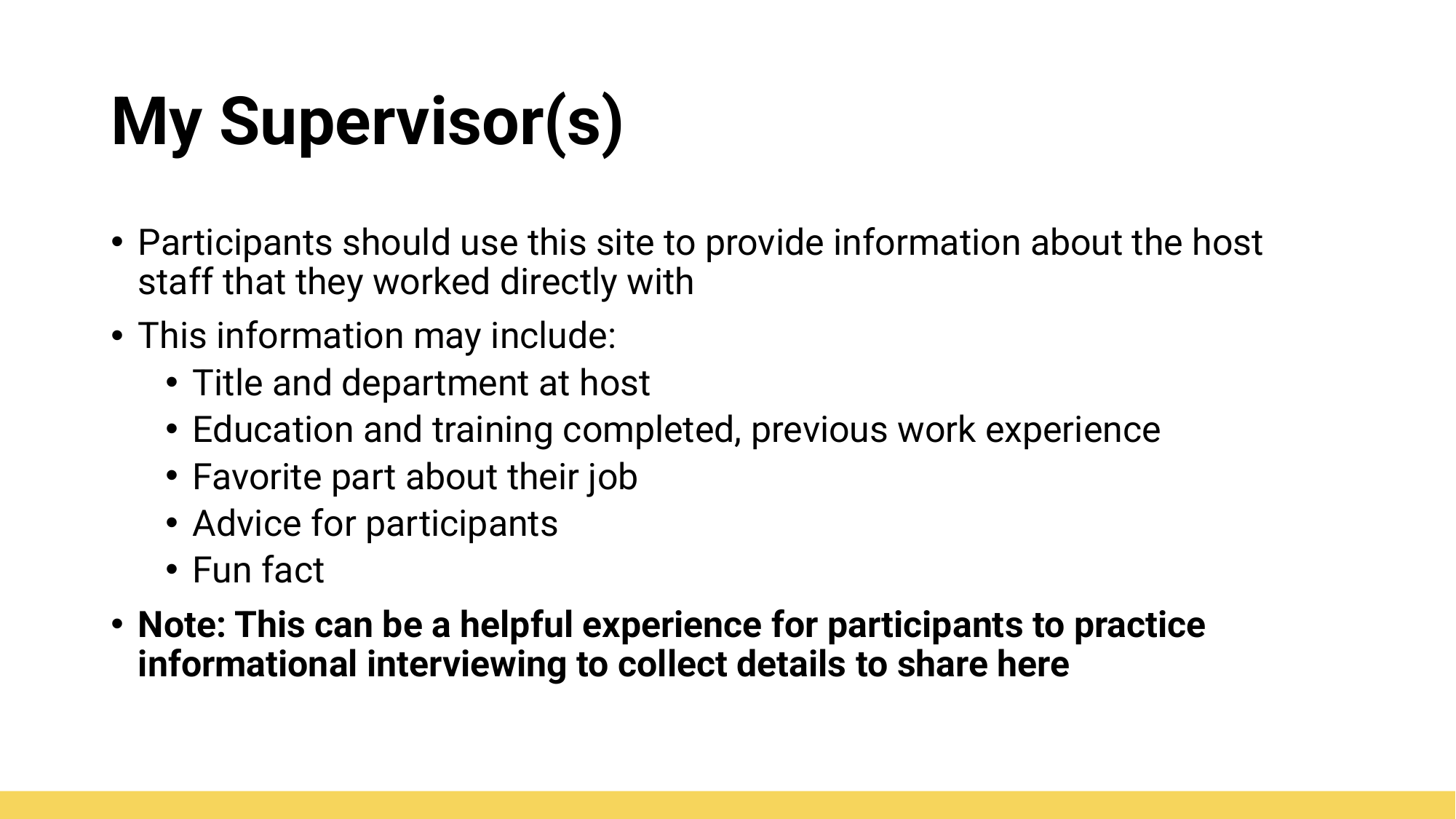

# My Supervisor(s)
Participants should use this site to provide information about the host staff that they worked directly with
This information may include:
Title and department at host
Education and training completed, previous work experience
Favorite part about their job
Advice for participants
Fun fact
Note: This can be a helpful experience for participants to practice informational interviewing to collect details to share here